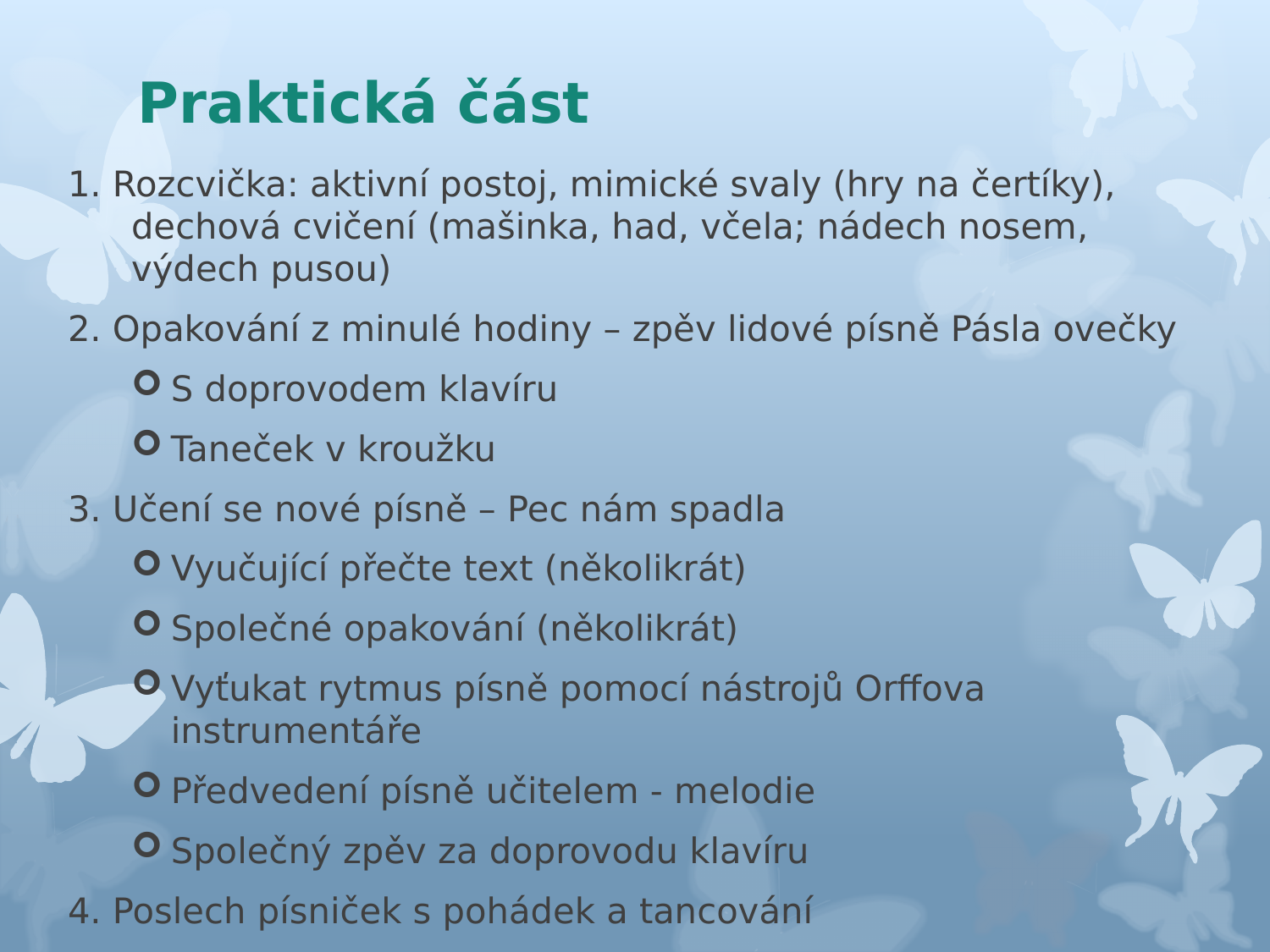

# Praktická část
1. Rozcvička: aktivní postoj, mimické svaly (hry na čertíky), dechová cvičení (mašinka, had, včela; nádech nosem, výdech pusou)
2. Opakování z minulé hodiny – zpěv lidové písně Pásla ovečky
S doprovodem klavíru
Taneček v kroužku
3. Učení se nové písně – Pec nám spadla
Vyučující přečte text (několikrát)
Společné opakování (několikrát)
Vyťukat rytmus písně pomocí nástrojů Orffova instrumentáře
Předvedení písně učitelem - melodie
Společný zpěv za doprovodu klavíru
4. Poslech písniček s pohádek a tancování